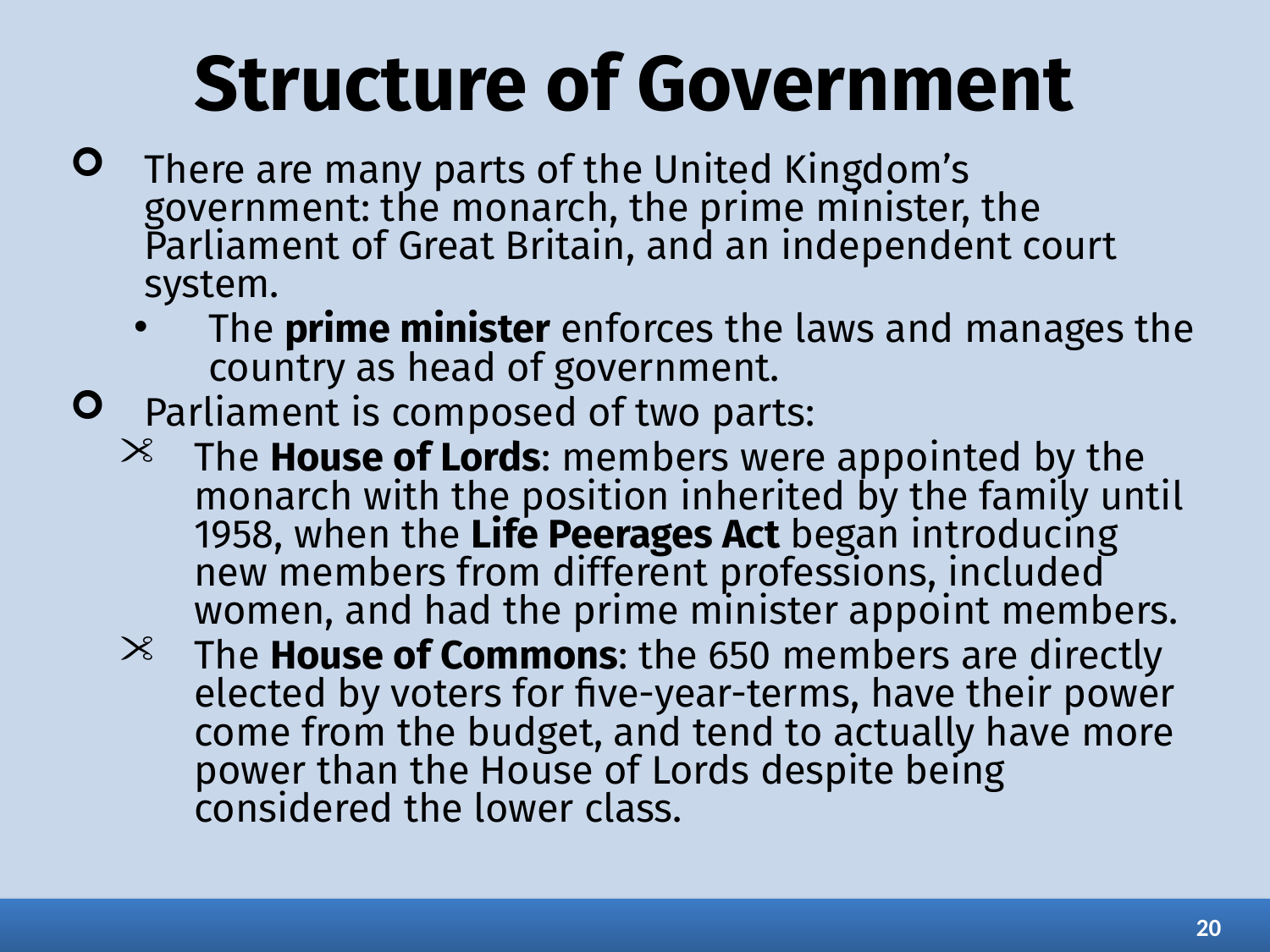

# Structure of Government
There are many parts of the United Kingdom’s government: the monarch, the prime minister, the Parliament of Great Britain, and an independent court system.
The prime minister enforces the laws and manages the country as head of government.
Parliament is composed of two parts:
The House of Lords: members were appointed by the monarch with the position inherited by the family until 1958, when the Life Peerages Act began introducing new members from different professions, included women, and had the prime minister appoint members.
The House of Commons: the 650 members are directly elected by voters for five-year-terms, have their power come from the budget, and tend to actually have more power than the House of Lords despite being considered the lower class.
20